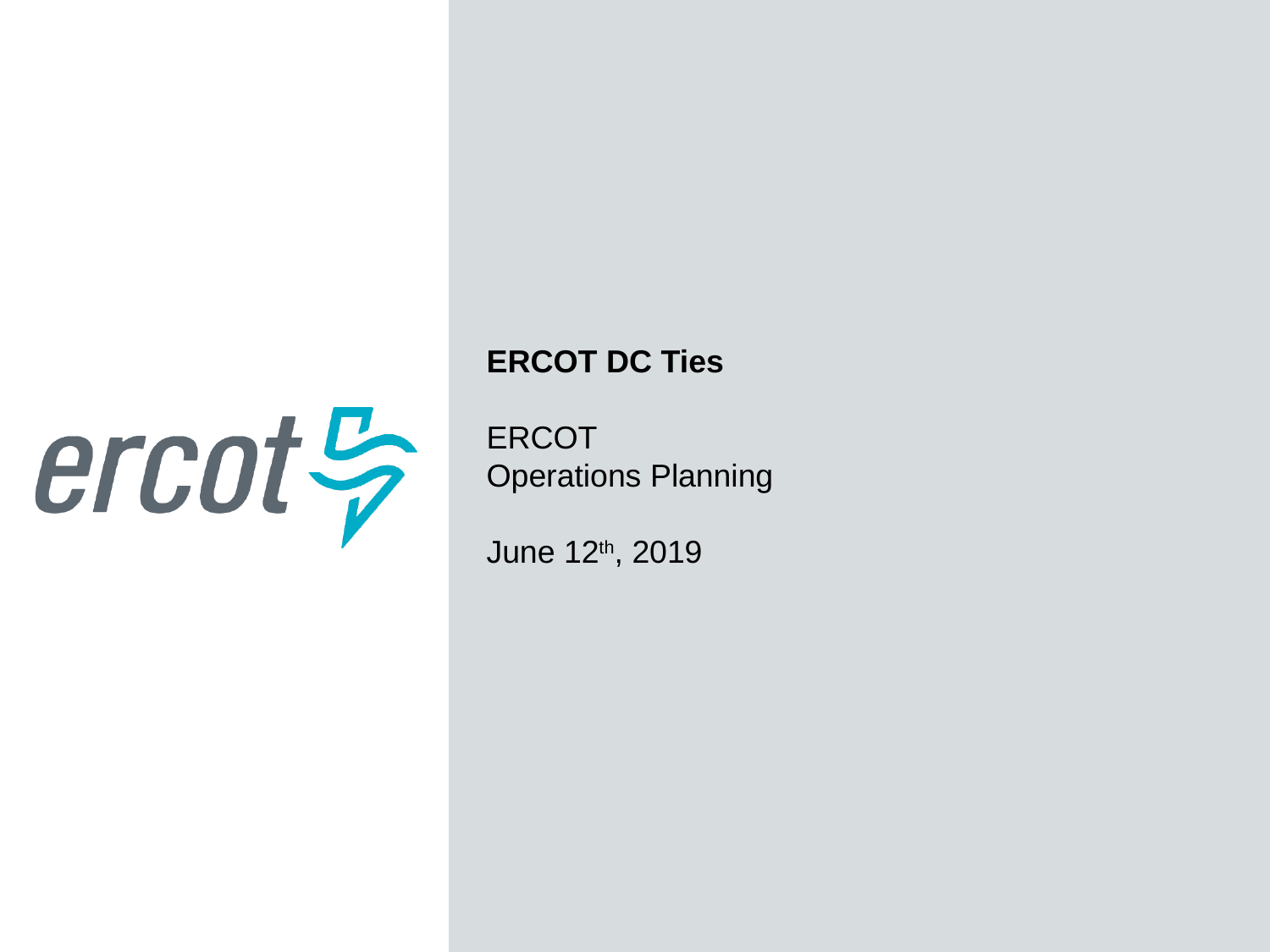

ERCOT DC Ties

ERCOT
Operations Planning

June 12th, 2019